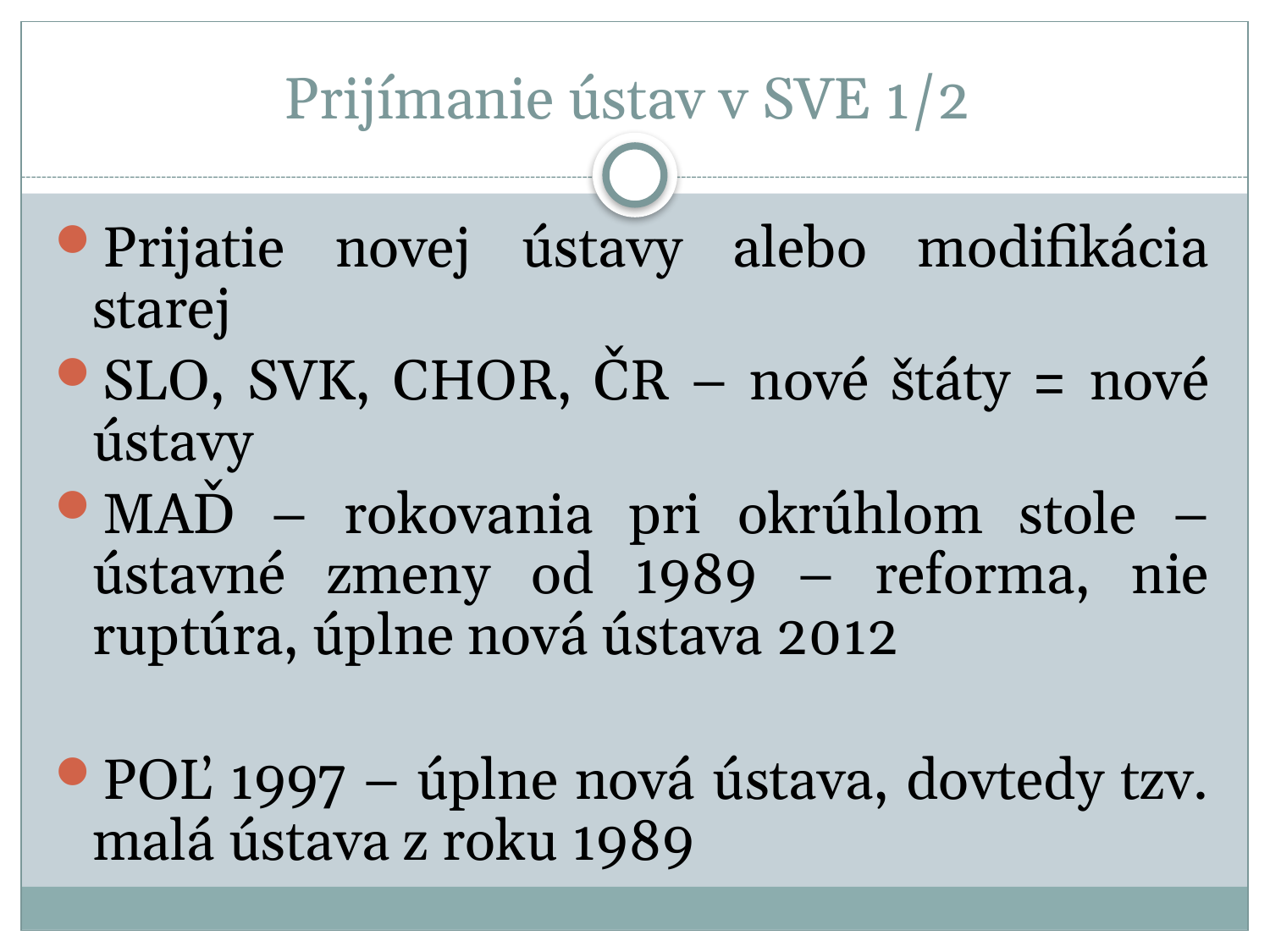

# Prijímanie ústav v SVE 1/2
Prijatie novej ústavy alebo modifikácia starej
SLO, SVK, CHOR, ČR – nové štáty = nové ústavy
MAĎ – rokovania pri okrúhlom stole – ústavné zmeny od 1989 – reforma, nie ruptúra, úplne nová ústava 2012

POĽ 1997 – úplne nová ústava, dovtedy tzv. malá ústava z roku 1989